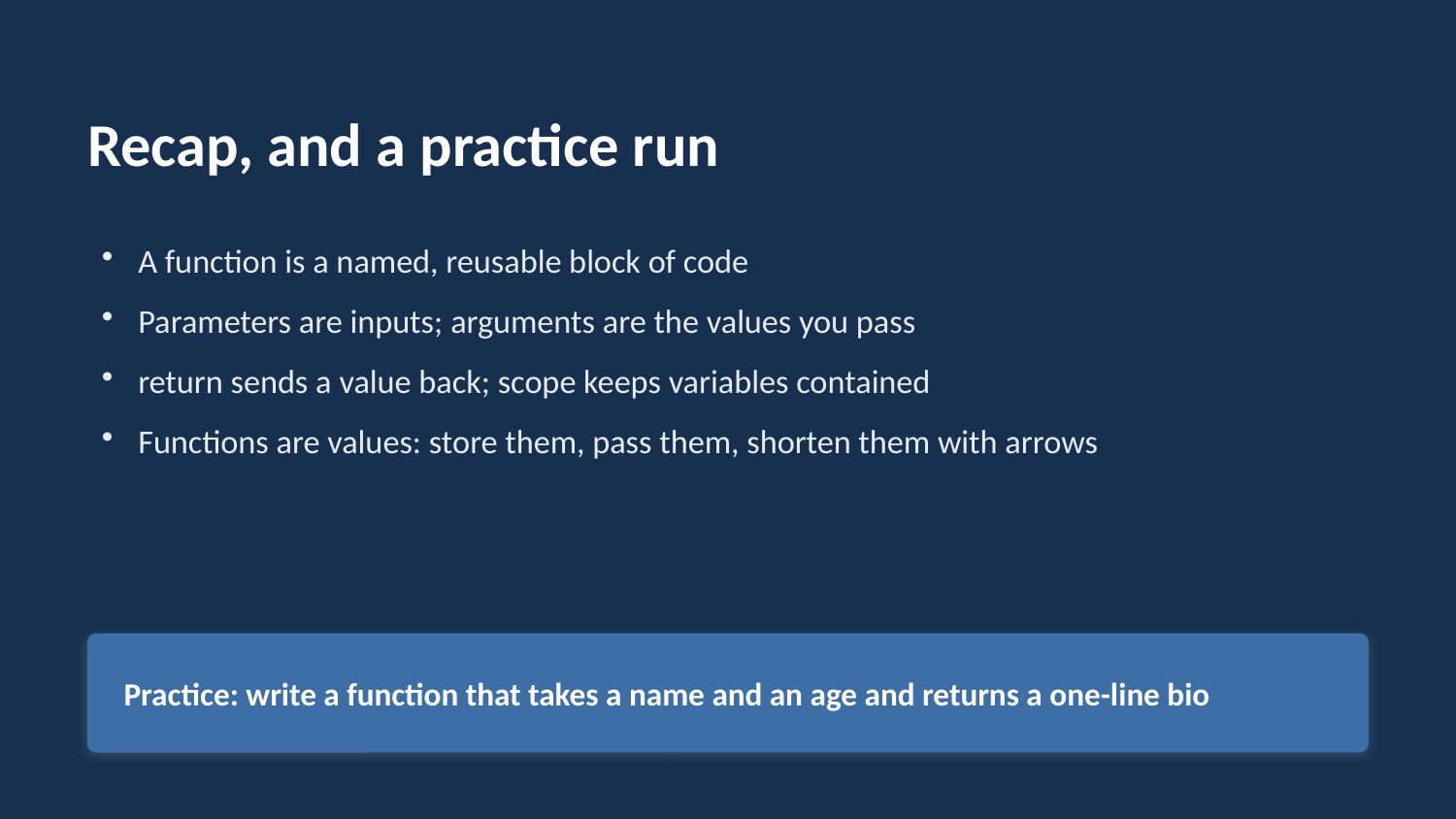

Recap, and a practice run
A function is a named, reusable block of code
Parameters are inputs; arguments are the values you pass
return sends a value back; scope keeps variables contained
Functions are values: store them, pass them, shorten them with arrows

Practice: write a function that takes a name and an age and returns a one-line bio